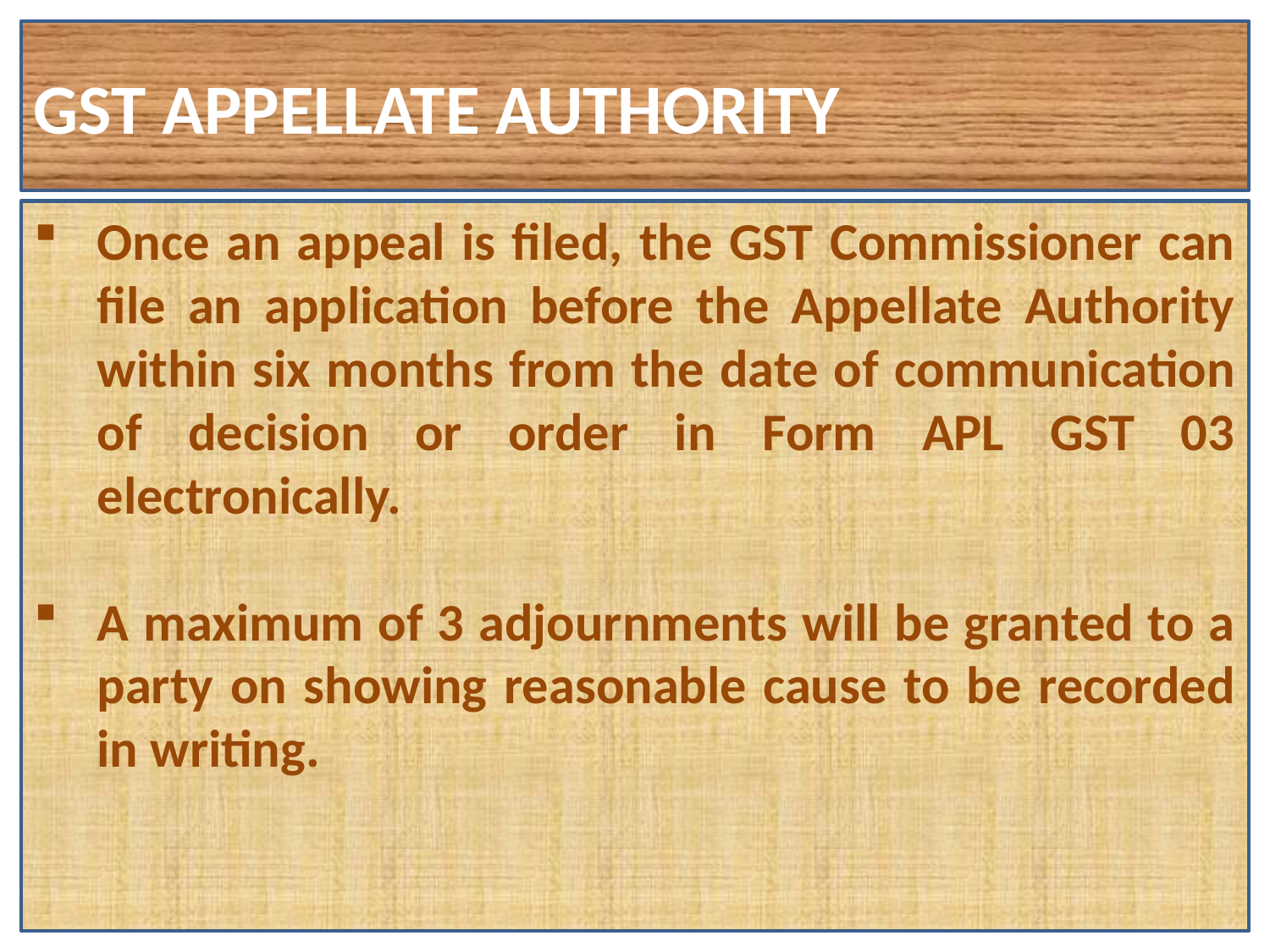

GST APPELLATE AUTHORITY
#
Once an appeal is filed, the GST Commissioner can file an application before the Appellate Authority within six months from the date of communication of decision or order in Form APL GST 03 electronically.

A maximum of 3 adjournments will be granted to a party on showing reasonable cause to be recorded in writing.